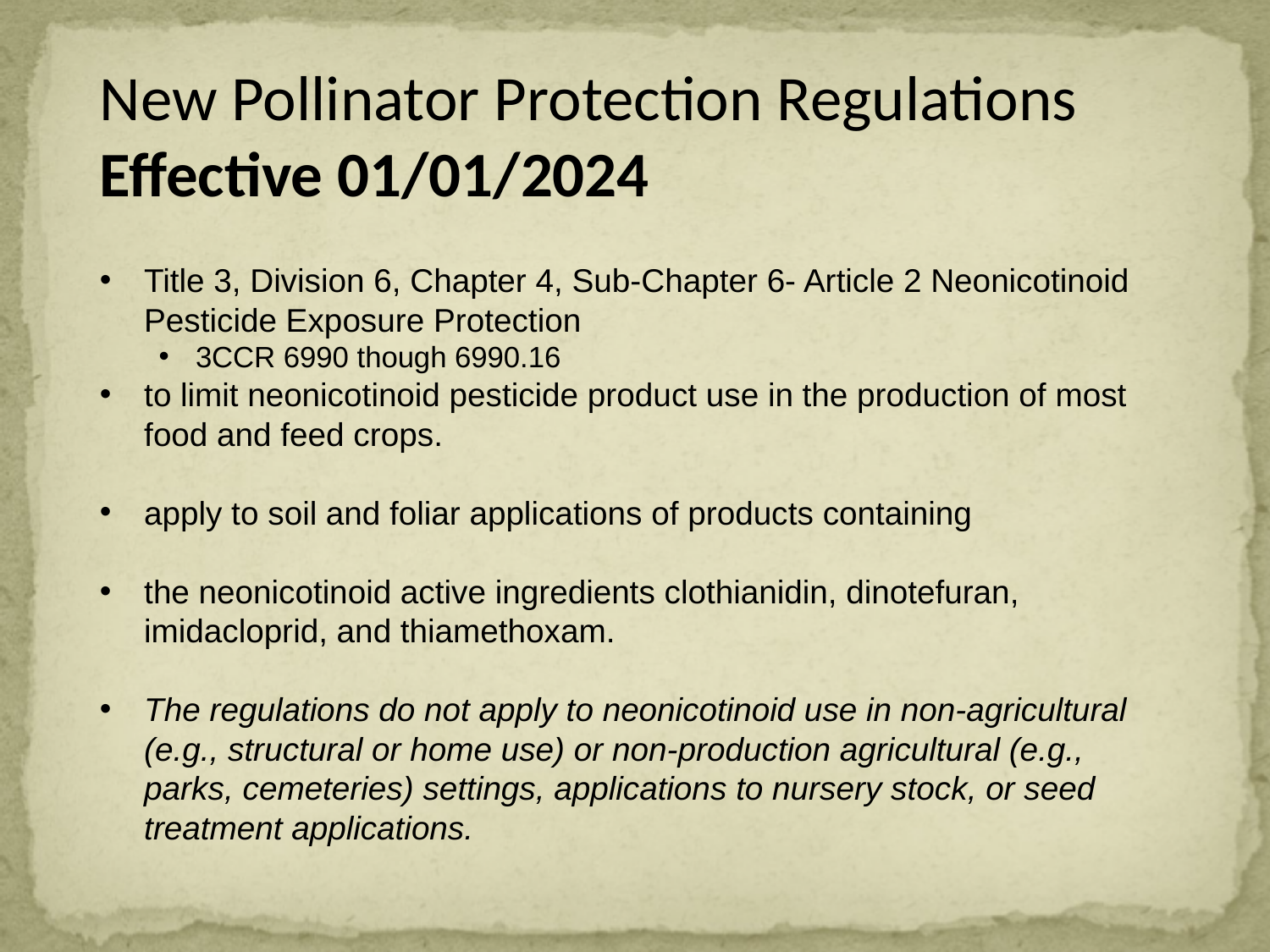

New Pollinator Protection Regulations Effective 01/01/2024
Title 3, Division 6, Chapter 4, Sub-Chapter 6- Article 2 Neonicotinoid Pesticide Exposure Protection
3CCR 6990 though 6990.16
to limit neonicotinoid pesticide product use in the production of most food and feed crops.

apply to soil and foliar applications of products containing

the neonicotinoid active ingredients clothianidin, dinotefuran, imidacloprid, and thiamethoxam.

The regulations do not apply to neonicotinoid use in non-agricultural (e.g., structural or home use) or non-production agricultural (e.g., parks, cemeteries) settings, applications to nursery stock, or seed treatment applications.